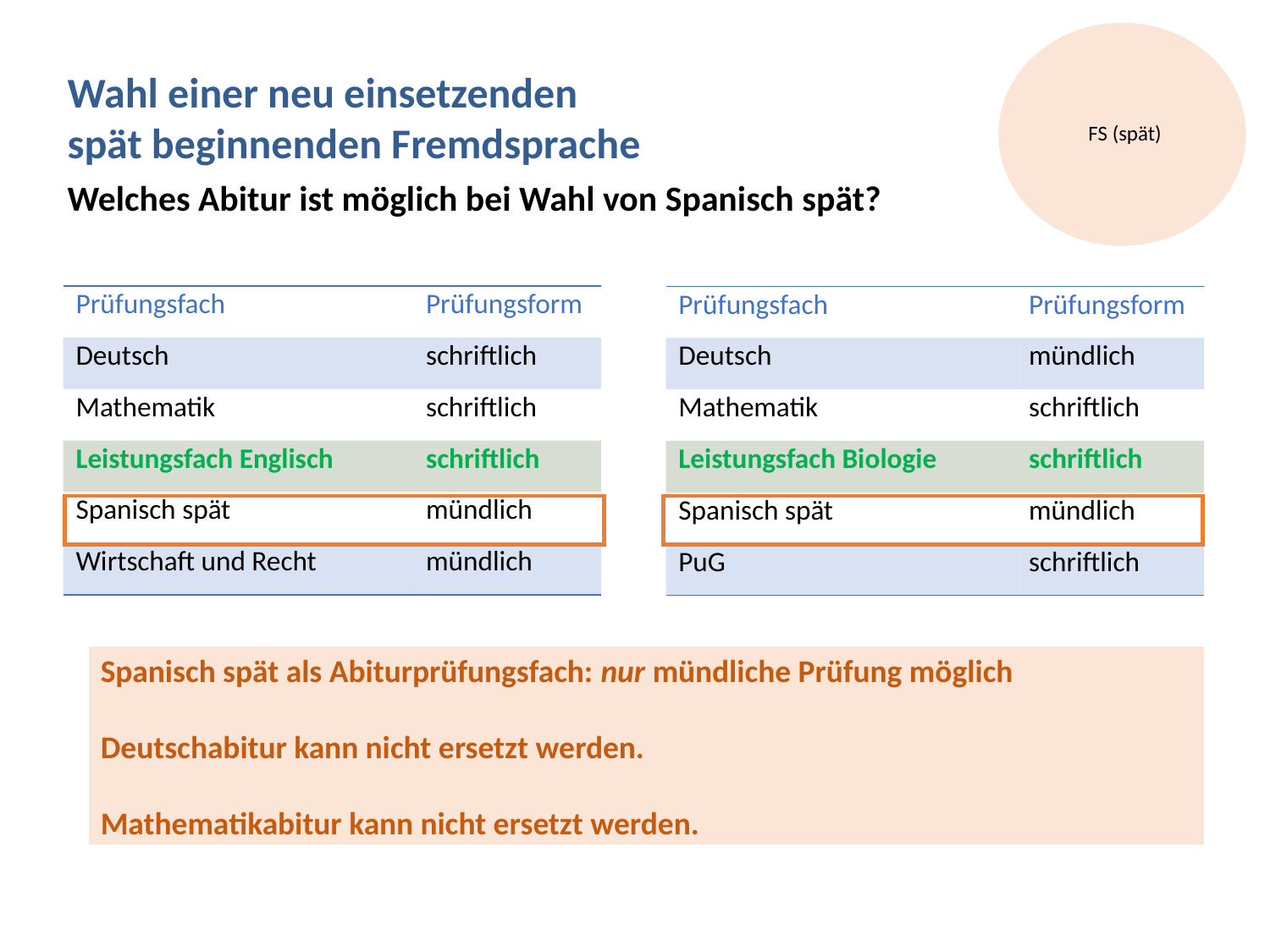

Wahl einer neu einsetzenden
spät beginnenden Fremdsprache
FS (spät)
Welches Abitur ist möglich bei Wahl von Spanisch spät?
| Prüfungsfach | Prüfungsform |
| --- | --- |
| Deutsch | schriftlich |
| Mathematik | schriftlich |
| Leistungsfach Englisch | schriftlich |
| Spanisch spät | mündlich |
| Wirtschaft und Recht | mündlich |
| Prüfungsfach | Prüfungsform |
| --- | --- |
| Deutsch | mündlich |
| Mathematik | schriftlich |
| Leistungsfach Biologie | schriftlich |
| Spanisch spät | mündlich |
| PuG | schriftlich |

Spanisch spät als Abiturprüfungsfach: nur mündliche Prüfung möglich

Deutschabitur kann nicht ersetzt werden.

Mathematikabitur kann nicht ersetzt werden.